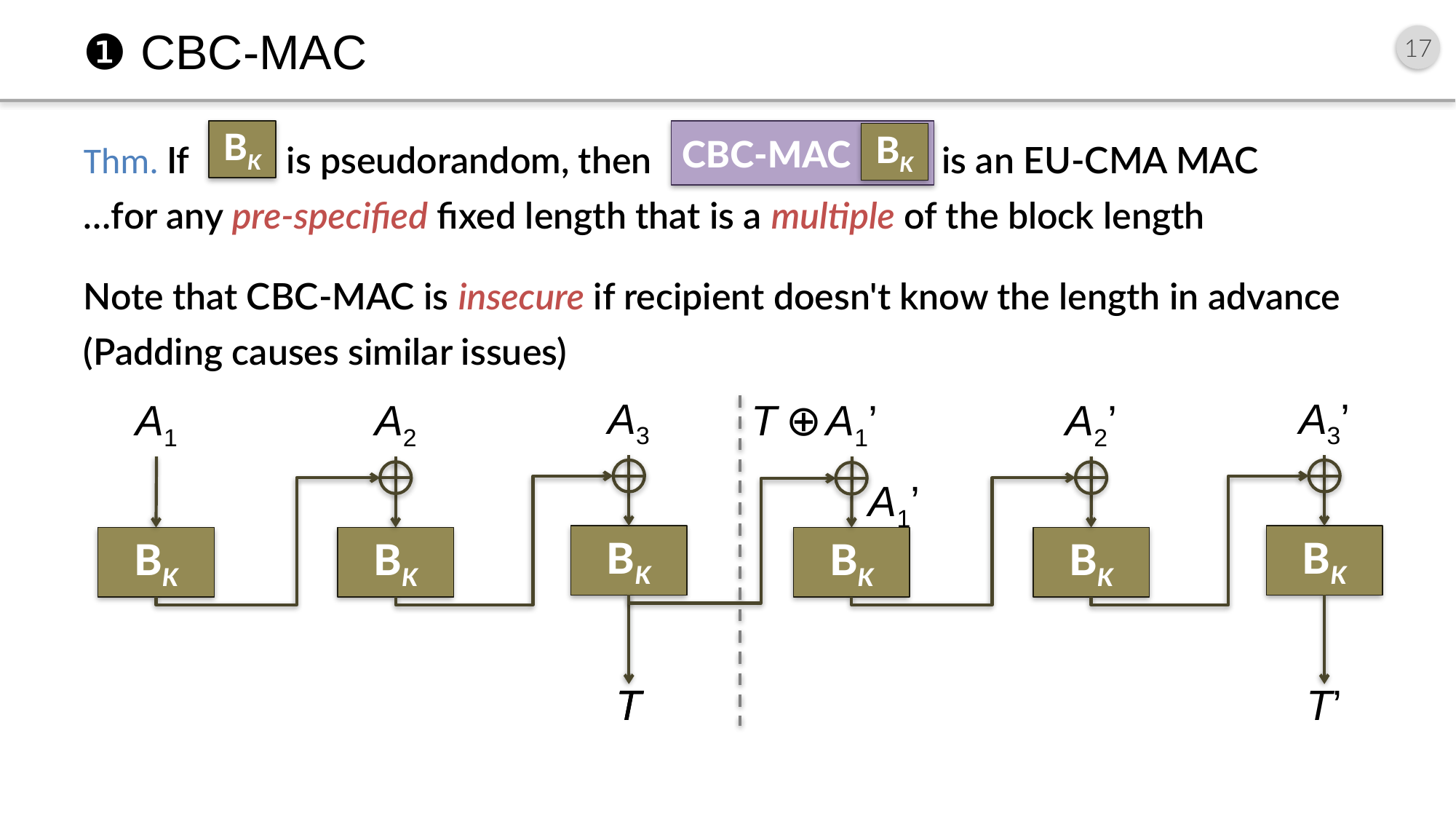

# ❶ CBC-MAC
BK
CBC-MAC
BK
Thm. If           is pseudorandom, then                                is an EU-CMA MAC
…for any pre-specified fixed length that is a multiple of the block length
Note that CBC-MAC is insecure if recipient doesn't know the length in advance
(Padding causes similar issues)
A3
A3’
A1
A2
A1’
A2’
T ⊕

A1’
BK
BK
BK
BK
BK
BK
T
T
T’